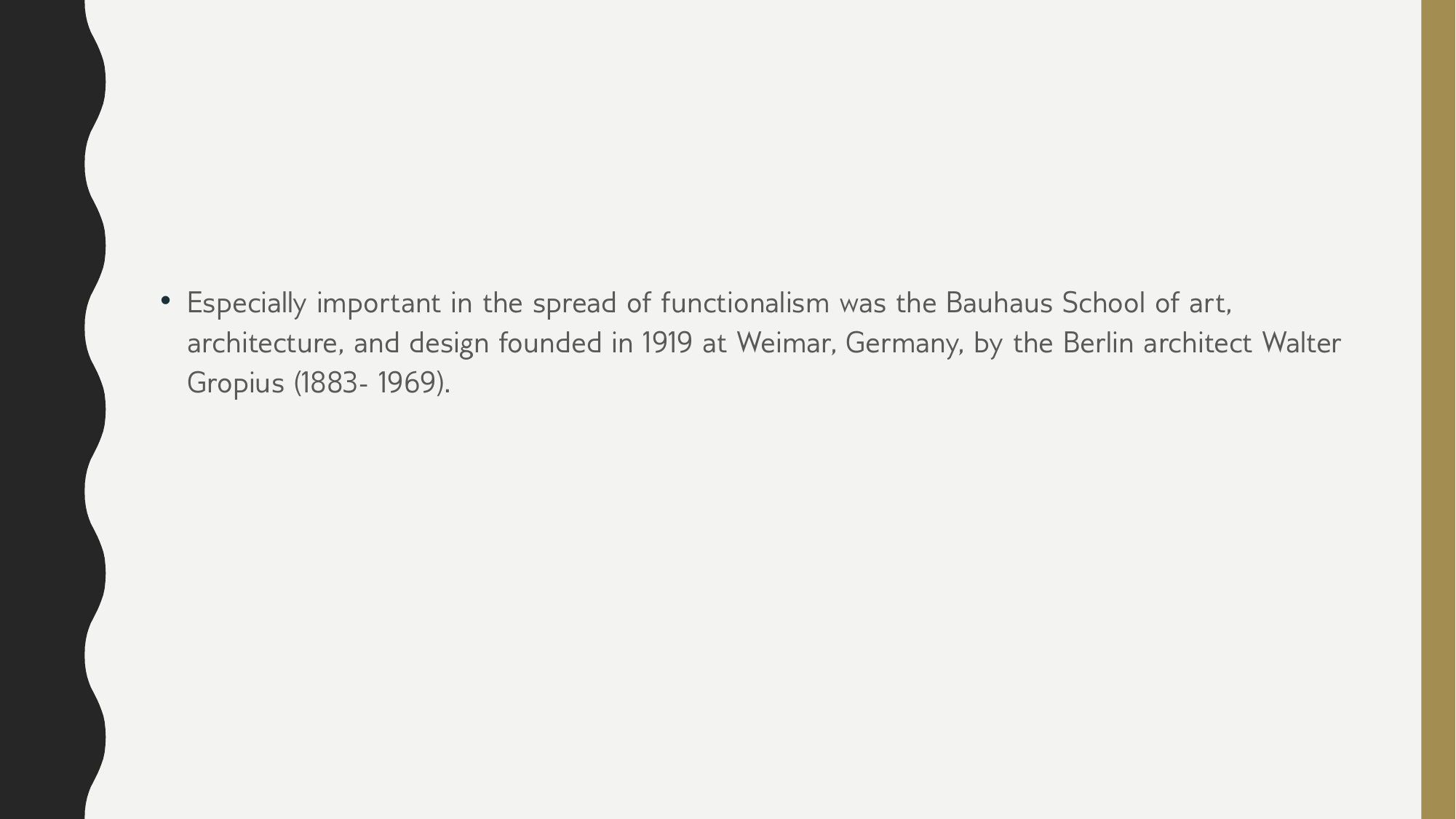

#
Especially important in the spread of functionalism was the Bauhaus School of art, architecture, and design founded in 1919 at Weimar, Germany, by the Berlin architect Walter Gropius (1883- 1969).